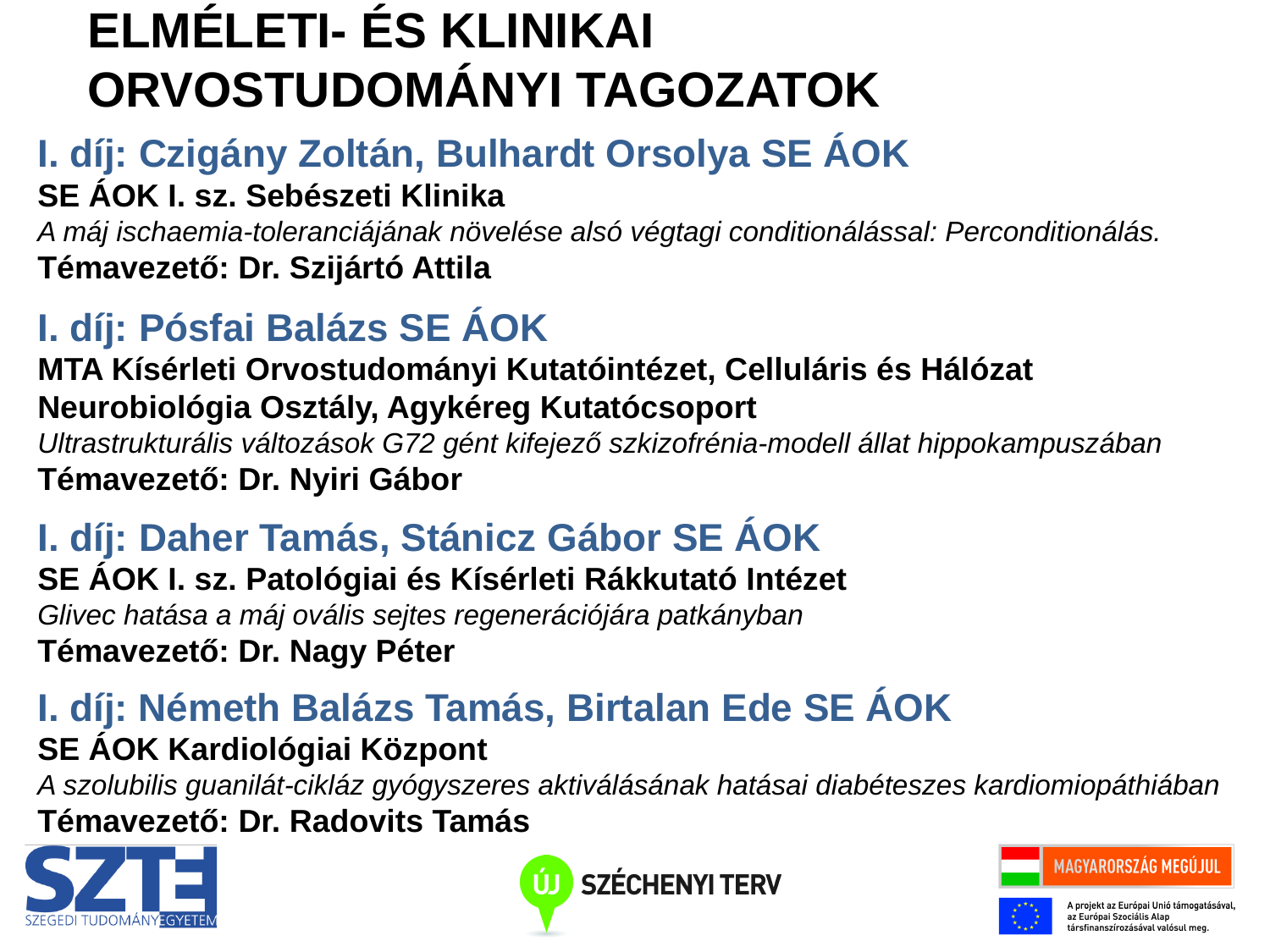

ELMÉLETI- ÉS KLINIKAI ORVOSTUDOMÁNYI TAGOZATOK
I. díj: Czigány Zoltán, Bulhardt Orsolya SE ÁOK
SE ÁOK I. sz. Sebészeti Klinika
A máj ischaemia-toleranciájának növelése alsó végtagi conditionálással: Perconditionálás.
Témavezető: Dr. Szijártó Attila
I. díj: Pósfai Balázs SE ÁOK
MTA Kísérleti Orvostudományi Kutatóintézet, Celluláris és Hálózat Neurobiológia Osztály, Agykéreg Kutatócsoport
Ultrastrukturális változások G72 gént kifejező szkizofrénia-modell állat hippokampuszában
Témavezető: Dr. Nyiri Gábor

I. díj: Daher Tamás, Stánicz Gábor SE ÁOK
SE ÁOK I. sz. Patológiai és Kísérleti Rákkutató Intézet
Glivec hatása a máj ovális sejtes regenerációjára patkányban
Témavezető: Dr. Nagy Péter
I. díj: Németh Balázs Tamás, Birtalan Ede SE ÁOK
SE ÁOK Kardiológiai Központ
A szolubilis guanilát-cikláz gyógyszeres aktiválásának hatásai diabéteszes kardiomiopáthiában
Témavezető: Dr. Radovits Tamás